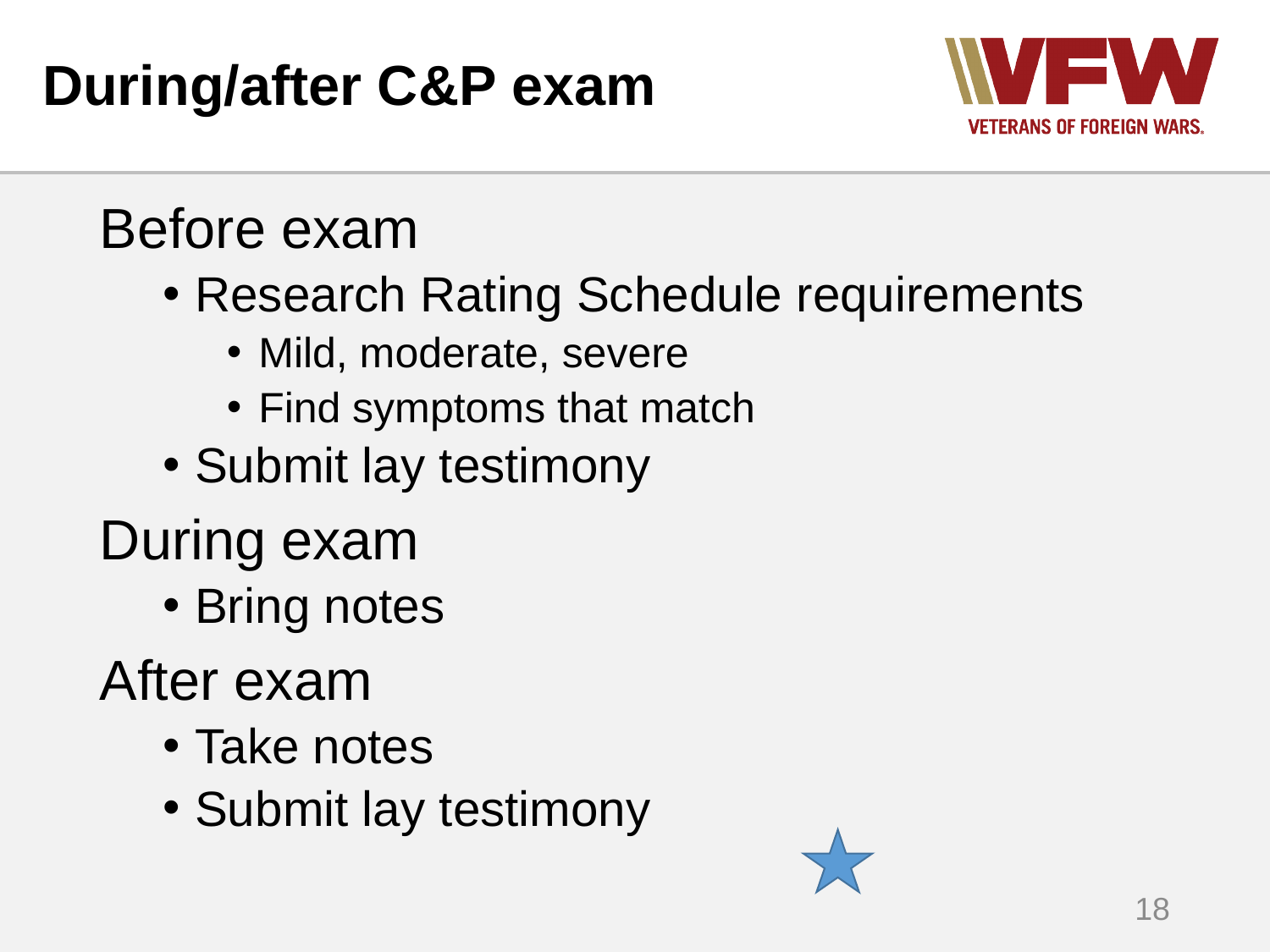

# During/after C&P exam
Before exam
Research Rating Schedule requirements
Mild, moderate, severe
Find symptoms that match
Submit lay testimony
During exam
Bring notes
After exam
Take notes
Submit lay testimony

18